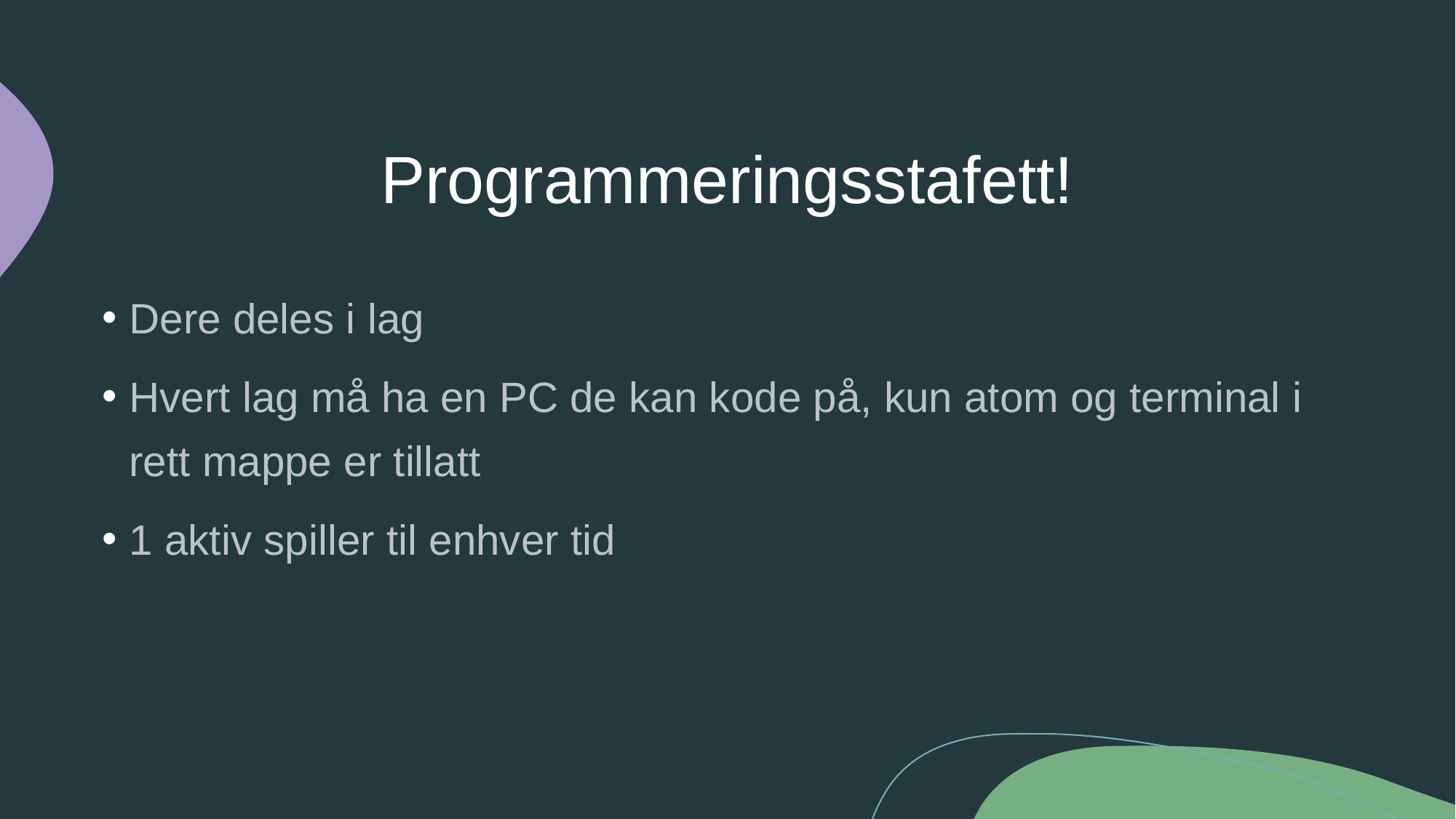

# Programmeringsstafett!
Dere deles i lag
Hvert lag må ha en PC de kan kode på, kun atom og terminal i rett mappe er tillatt
1 aktiv spiller til enhver tid